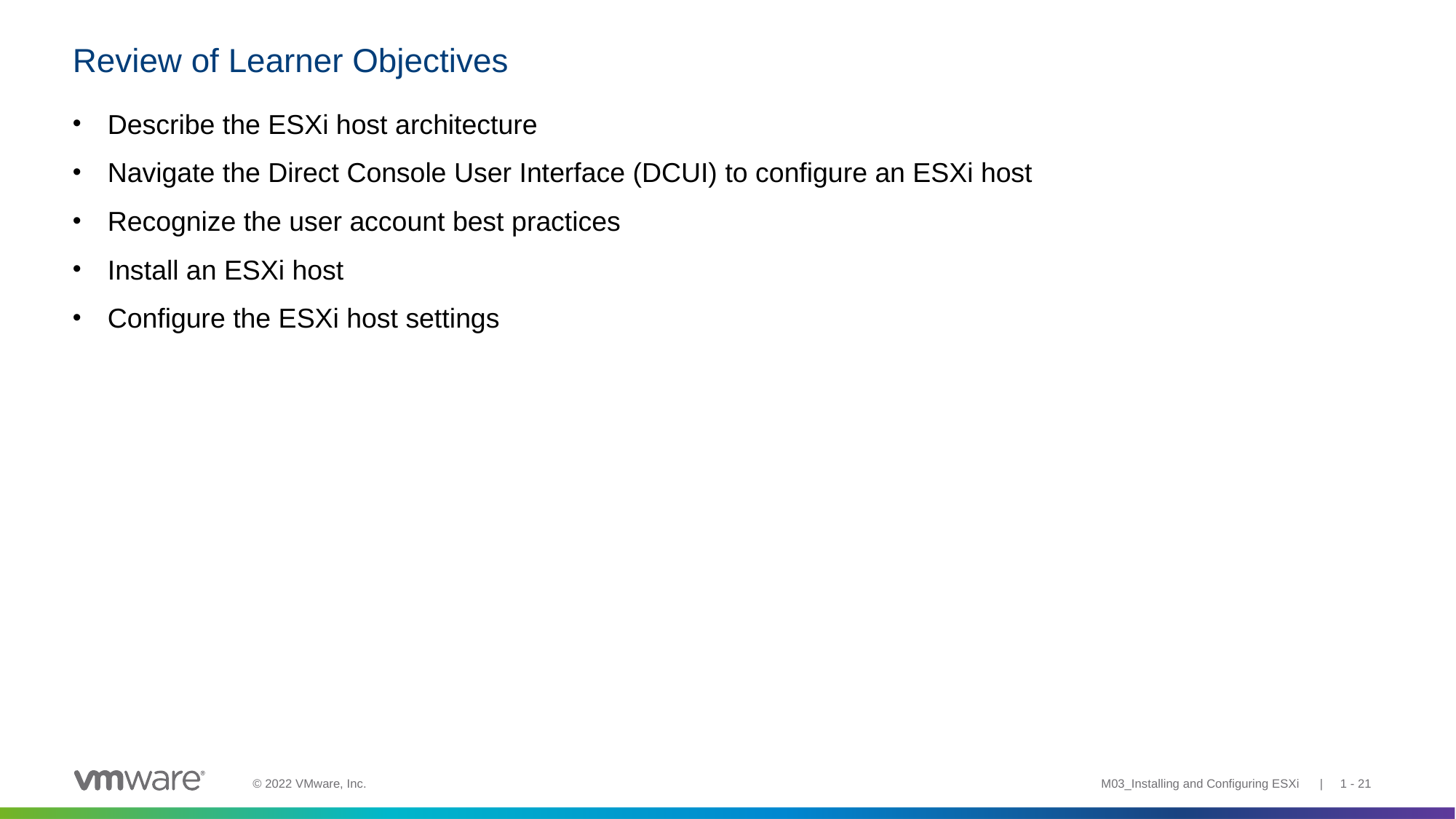

# Review of Learner Objectives
Describe the ESXi host architecture
Navigate the Direct Console User Interface (DCUI) to configure an ESXi host
Recognize the user account best practices
Install an ESXi host
Configure the ESXi host settings
M03_Installing and Configuring ESXi      |     1 - 21